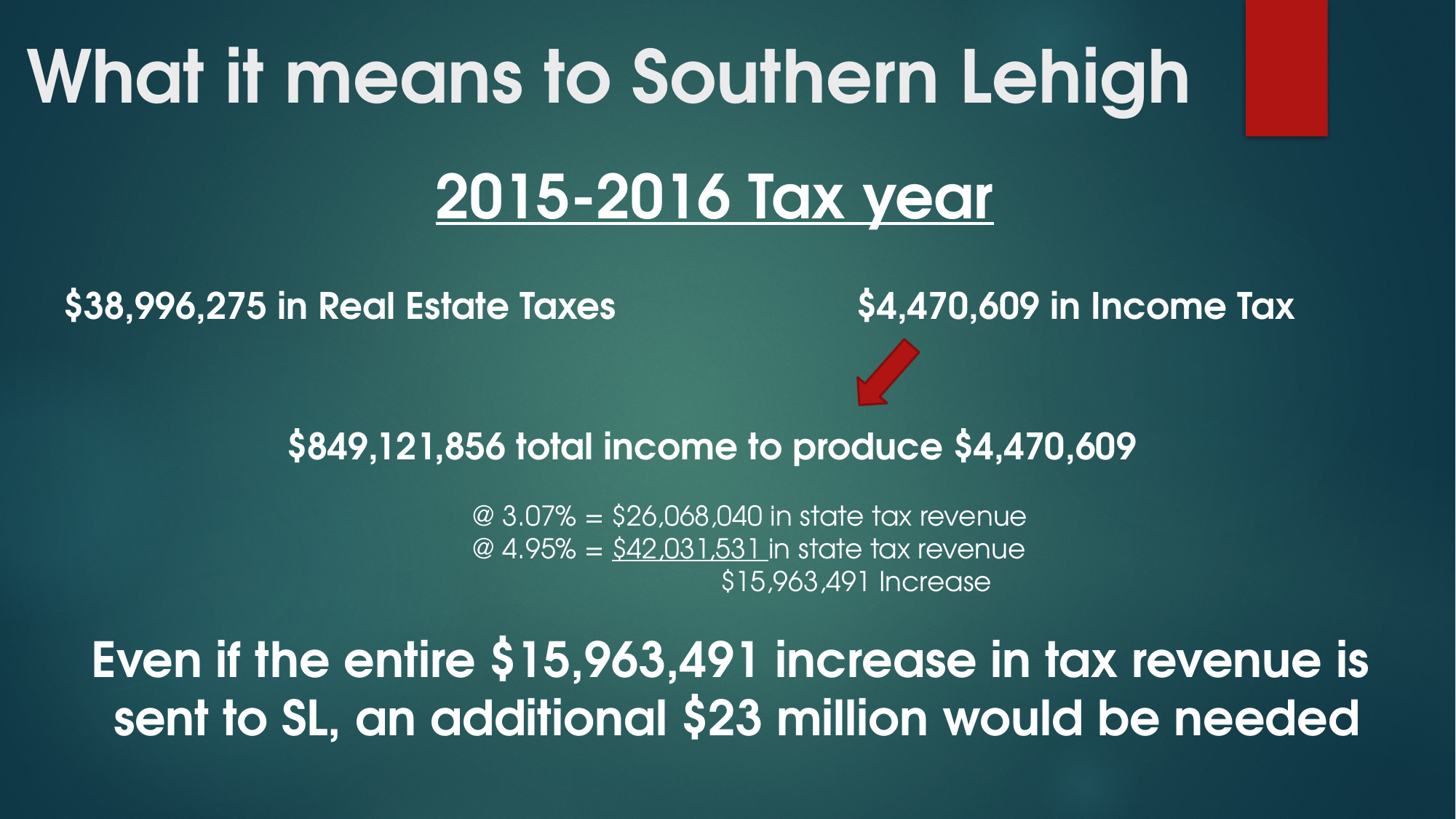

# What it means to Southern Lehigh
2015-2016 Tax year
$4,470,609 in Income Tax
$38,996,275 in Real Estate Taxes

$849,121,856 total income to produce $4,470,609
@ 3.07% = $26,068,040 in state tax revenue
@ 4.95% = $42,031,531 in state tax revenue
		    $15,963,491 Increase
Even if the entire $15,963,491 increase in tax revenue is
sent to SL, an additional $23 million would be needed